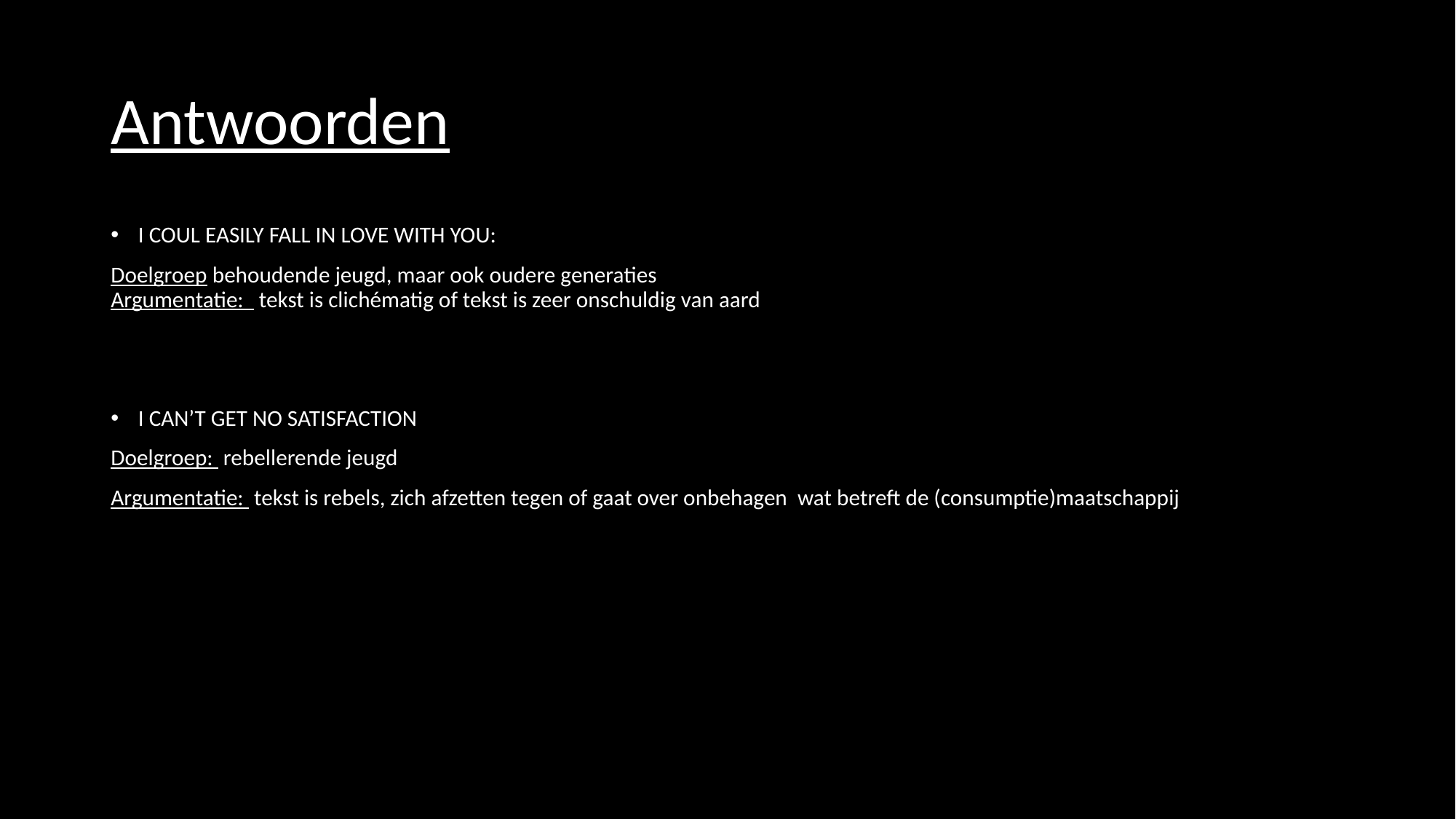

# Antwoorden
I COUL EASILY FALL IN LOVE WITH YOU:
Doelgroep behoudende jeugd, maar ook oudere generaties
Argumentatie:   tekst is clichématig of tekst is zeer onschuldig van aard

I CAN’T GET NO SATISFACTION
Doelgroep:  rebellerende jeugd
Argumentatie:  tekst is rebels, zich afzetten tegen of gaat over onbehagen  wat betreft de (consumptie)maatschappij